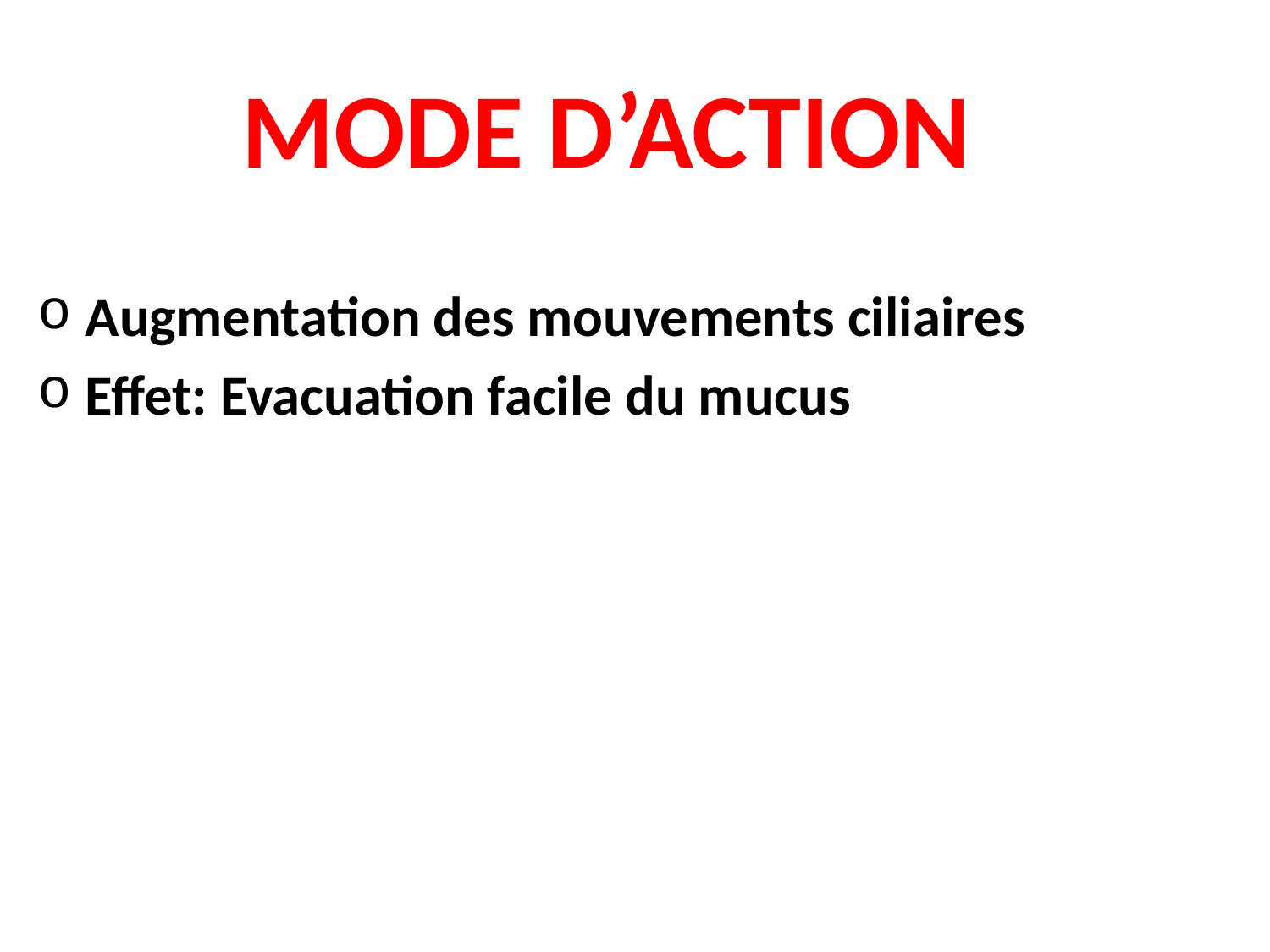

MODE D’ACTION

Augmentation des mouvements ciliaires
Effet: Evacuation facile du mucus